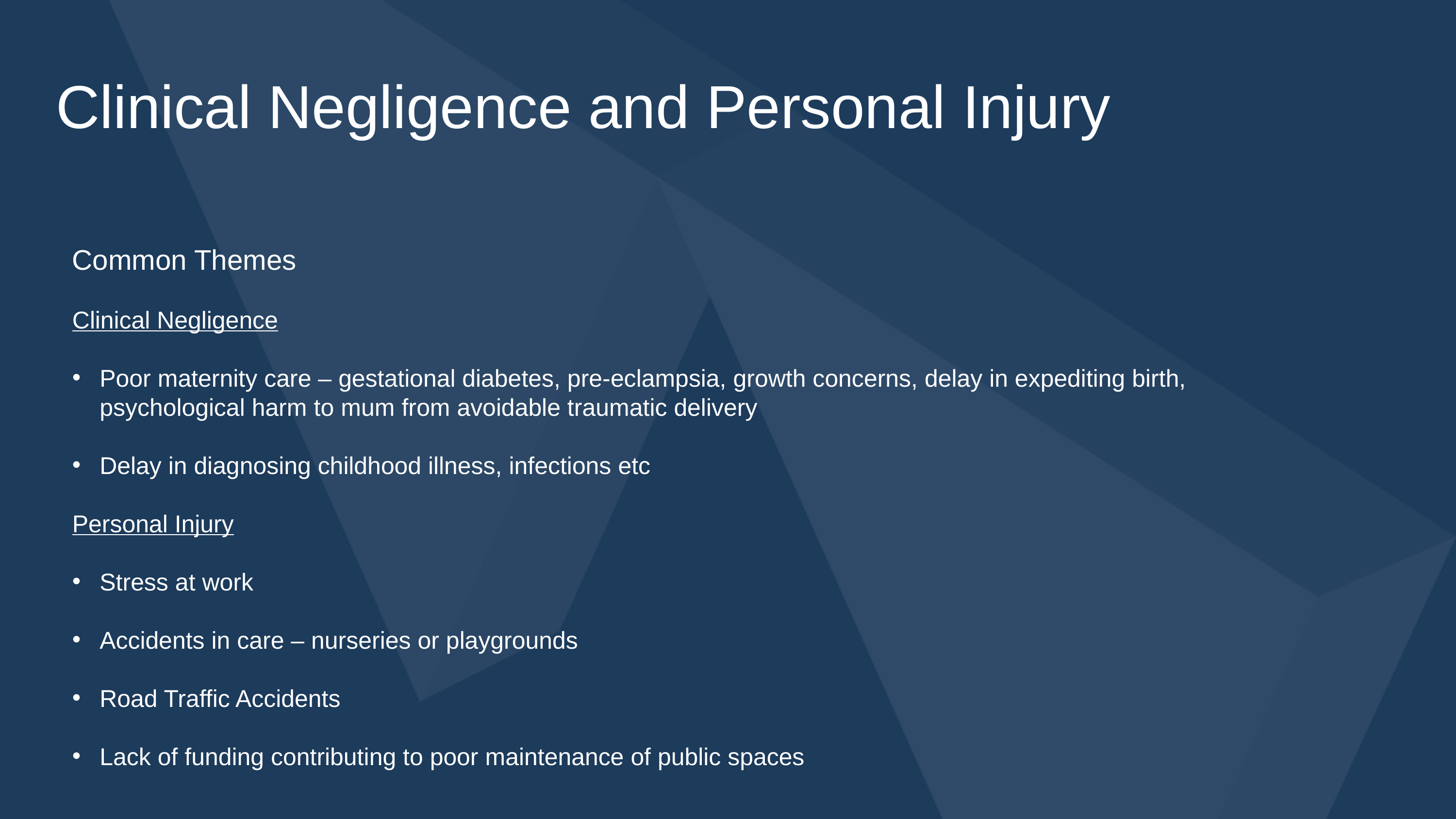

Clinical Negligence and Personal Injury
Common Themes

Clinical Negligence

Poor maternity care – gestational diabetes, pre-eclampsia, growth concerns, delay in expediting birth, psychological harm to mum from avoidable traumatic delivery

Delay in diagnosing childhood illness, infections etc

Personal Injury

Stress at work

Accidents in care – nurseries or playgrounds

Road Traffic Accidents

Lack of funding contributing to poor maintenance of public spaces